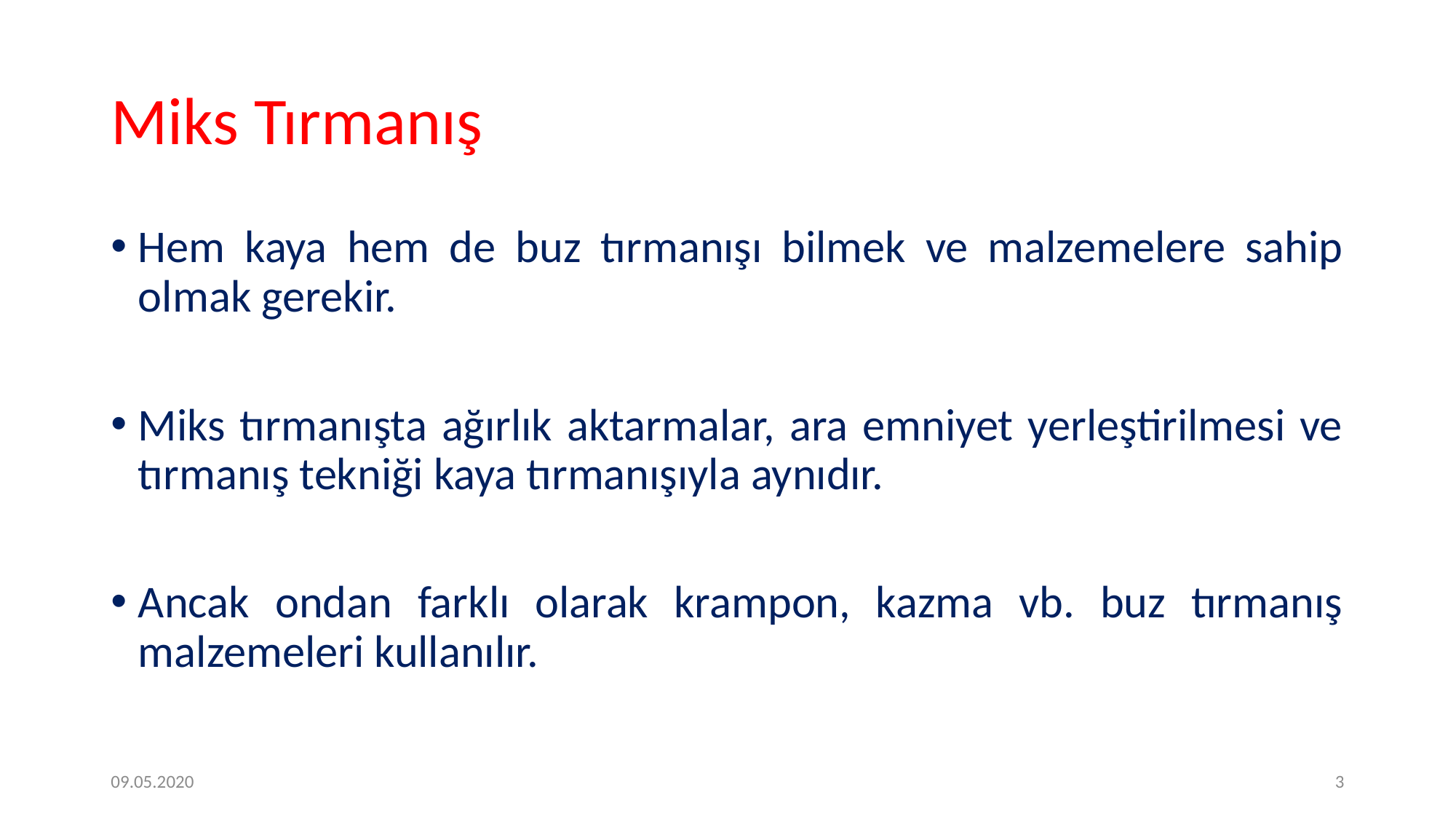

# Miks Tırmanış
Hem kaya hem de buz tırmanışı bilmek ve malzemelere sahip olmak gerekir.

Miks tırmanışta ağırlık aktarmalar, ara emniyet yerleştirilmesi ve tırmanış tekniği kaya tırmanışıyla aynıdır.

Ancak ondan farklı olarak krampon, kazma vb. buz tırmanış malzemeleri kullanılır.
09.05.2020
3